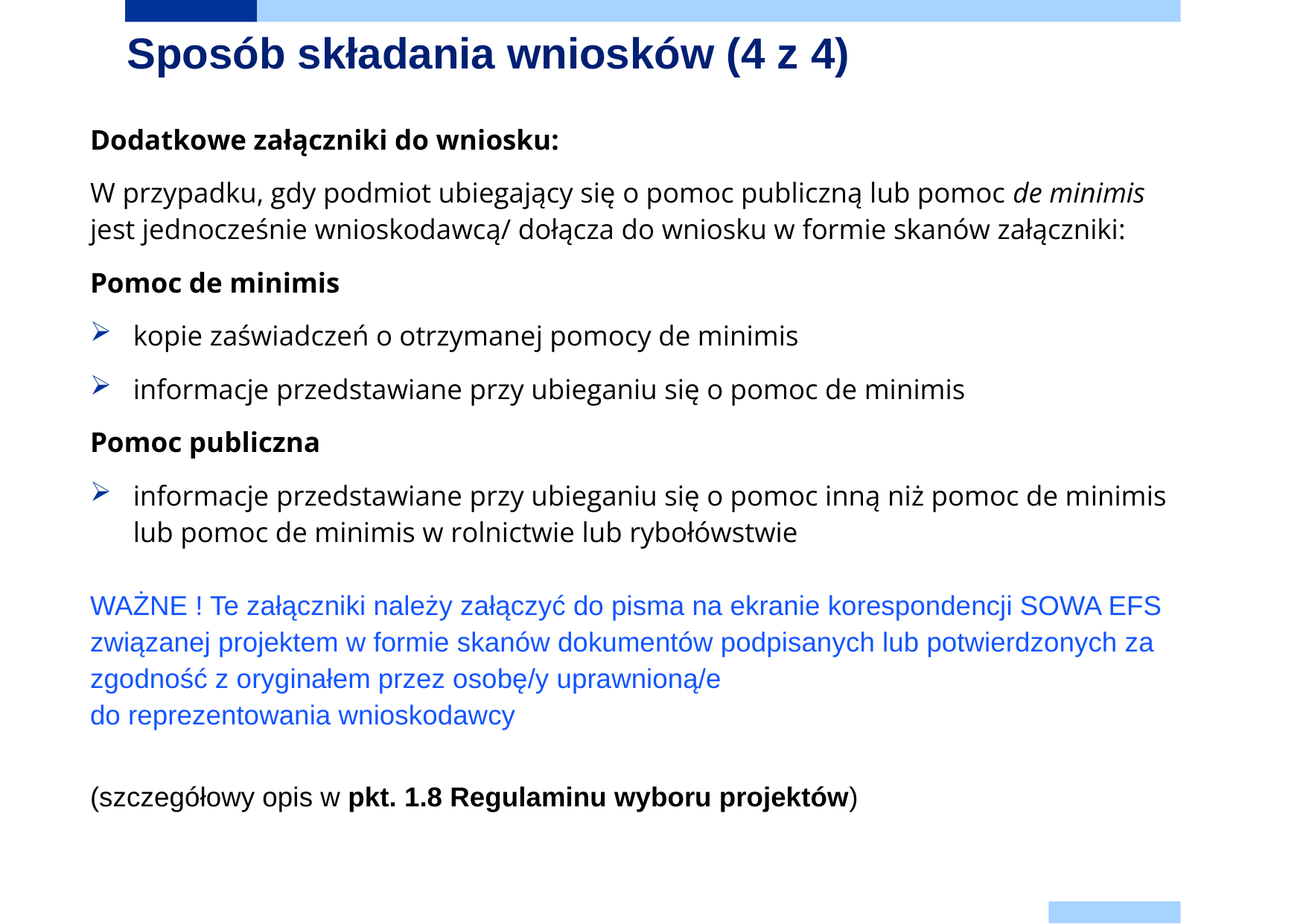

# Sposób składania wniosków (4 z 4)
Dodatkowe załączniki do wniosku:
W przypadku, gdy podmiot ubiegający się o pomoc publiczną lub pomoc de minimis jest jednocześnie wnioskodawcą/ dołącza do wniosku w formie skanów załączniki:
Pomoc de minimis
kopie zaświadczeń o otrzymanej pomocy de minimis
informacje przedstawiane przy ubieganiu się o pomoc de minimis
Pomoc publiczna
informacje przedstawiane przy ubieganiu się o pomoc inną niż pomoc de minimis lub pomoc de minimis w rolnictwie lub rybołówstwie
WAŻNE ! Te załączniki należy załączyć do pisma na ekranie korespondencji SOWA EFS związanej projektem w formie skanów dokumentów podpisanych lub potwierdzonych za zgodność z oryginałem przez osobę/y uprawnioną/e
do reprezentowania wnioskodawcy
(szczegółowy opis w pkt. 1.8 Regulaminu wyboru projektów)